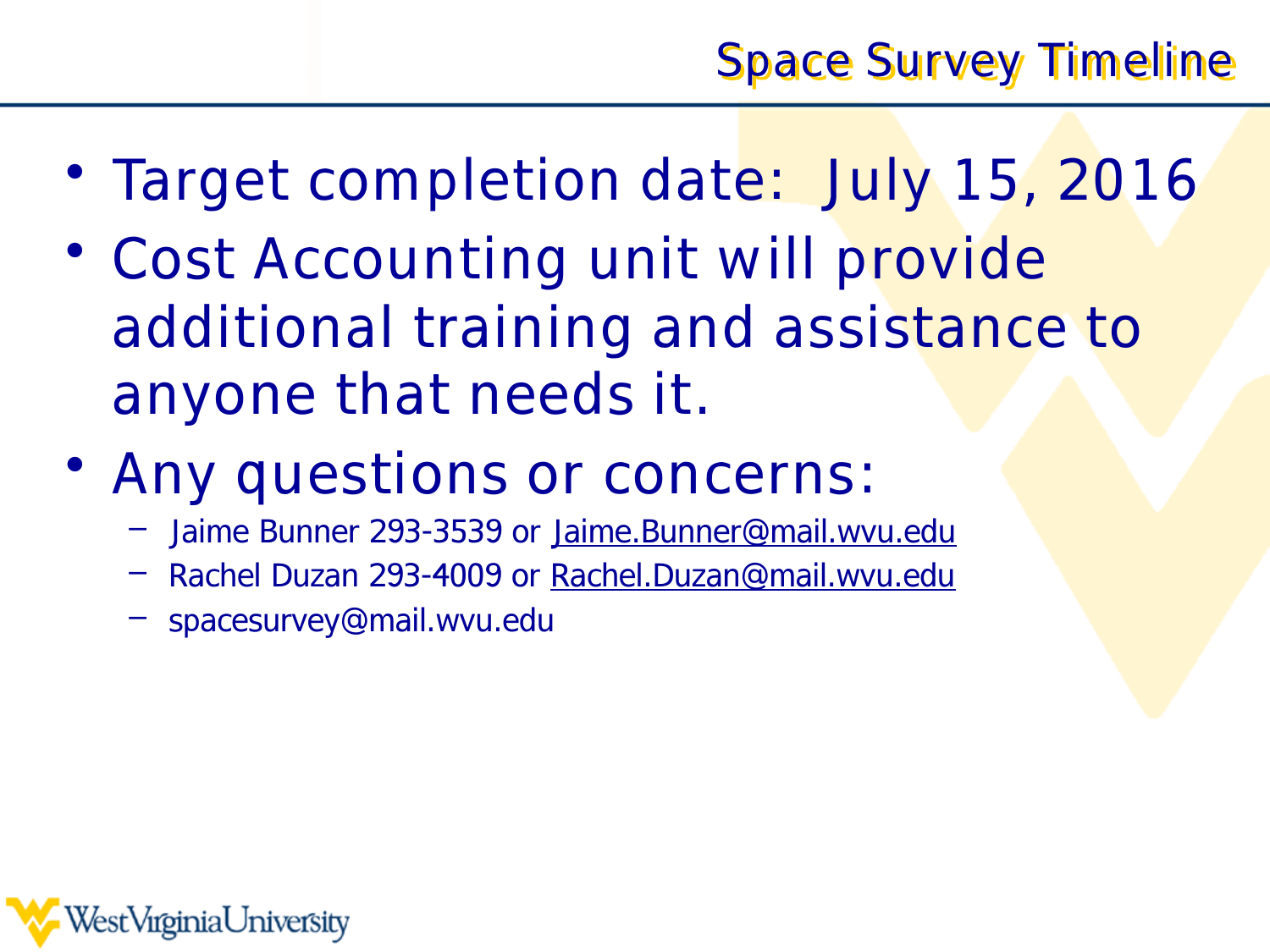

# Space Survey Timeline
Target completion date:  July 15, 2016
Cost Accounting unit will provide additional training and assistance to anyone that needs it.
Any questions or concerns:
Jaime Bunner 293-3539 or Jaime.Bunner@mail.wvu.edu
Rachel Duzan 293-4009 or Rachel.Duzan@mail.wvu.edu
spacesurvey@mail.wvu.edu